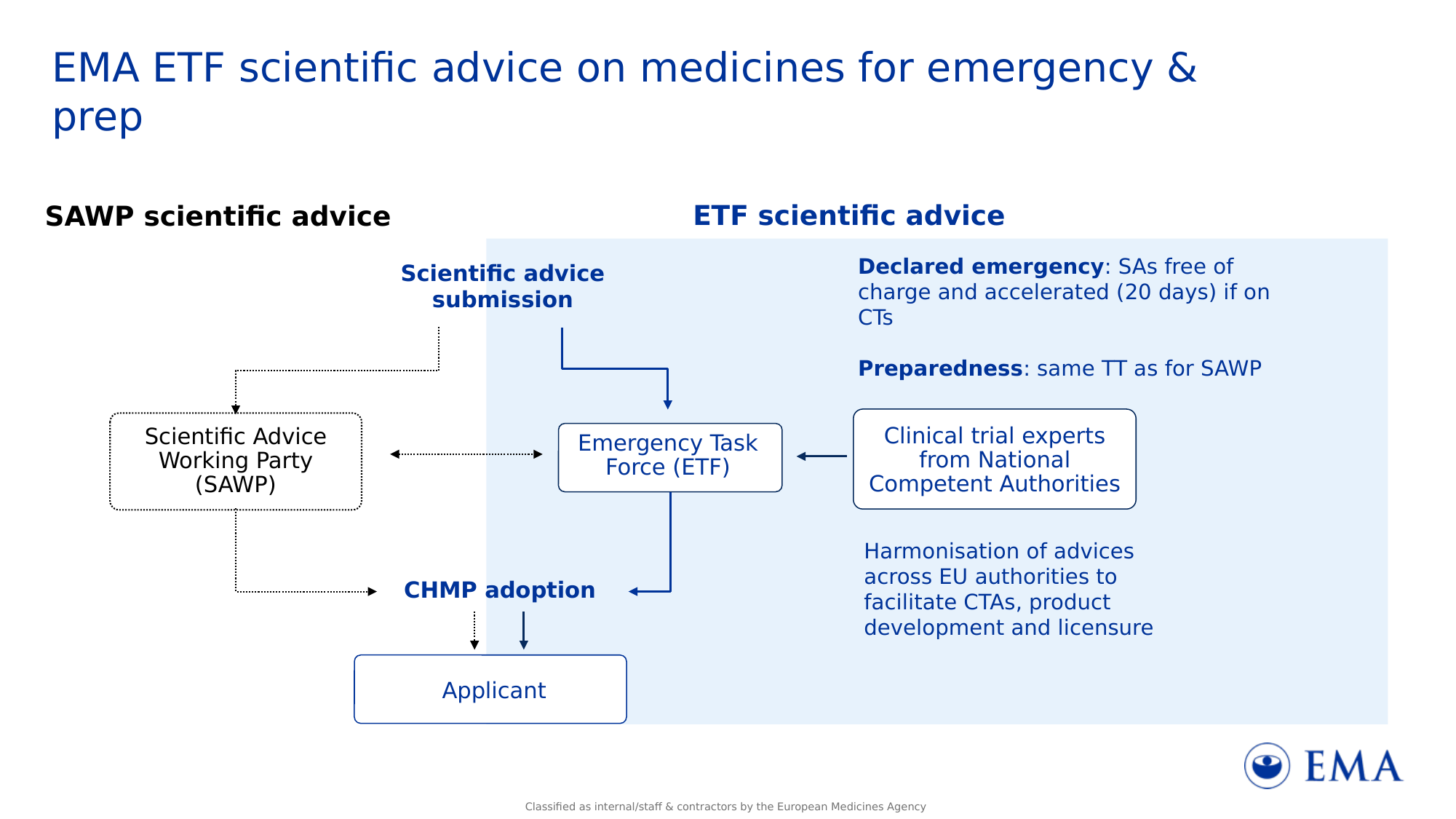

EMA ETF scientific advice on medicines for emergency & prep
ETF scientific advice
SAWP scientific advice

Declared emergency: SAs free of charge and accelerated (20 days) if on CTs

Preparedness: same TT as for SAWP
Scientific advice submission

Clinical trial experts from National Competent Authorities

Emergency Task Force (ETF)

Scientific Advice Working Party (SAWP)

Harmonisation of advices across EU authorities to facilitate CTAs, product development and licensure

CHMP adoption

Applicant